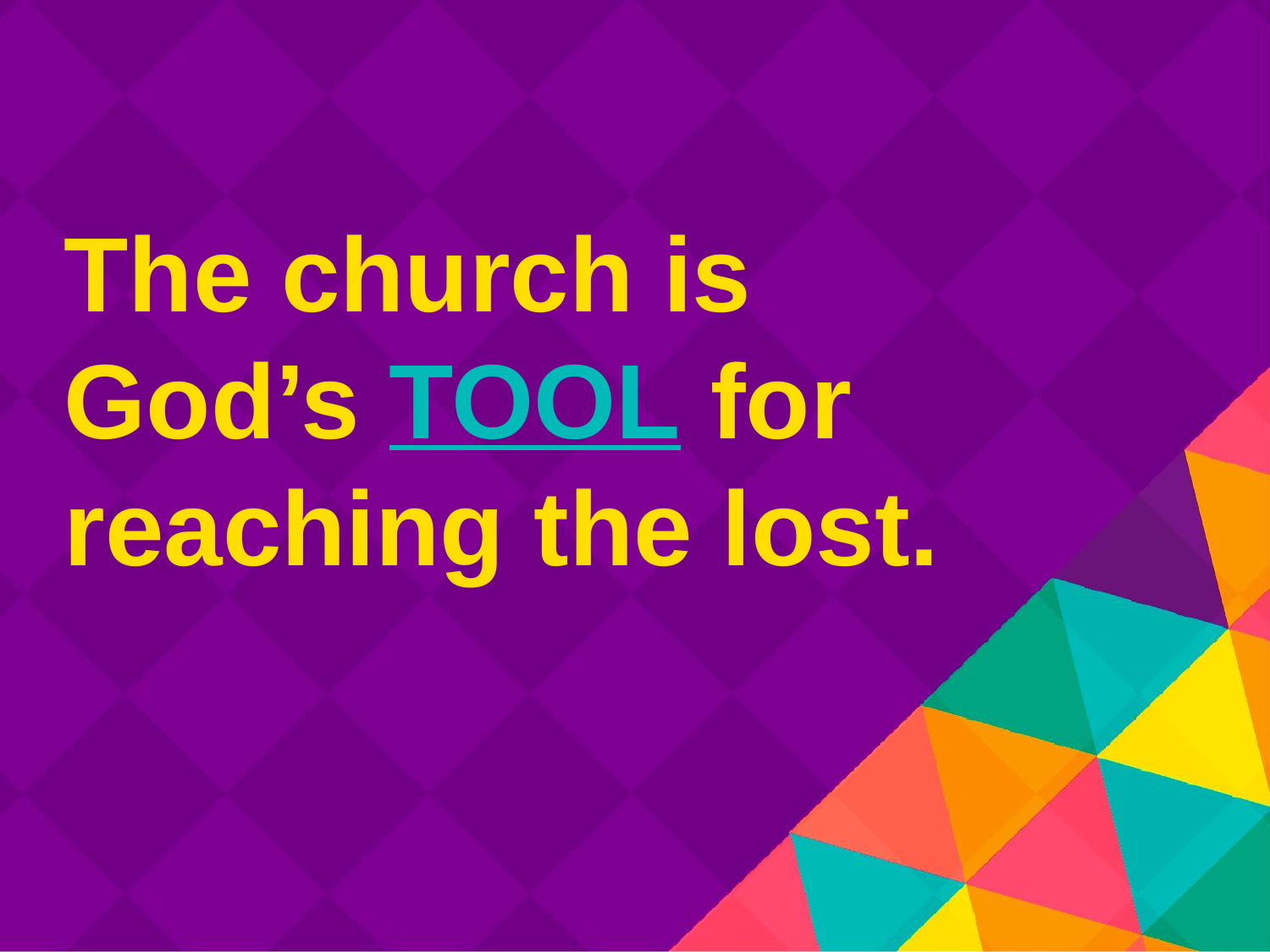

The church is
God’s TOOL for reaching the lost.